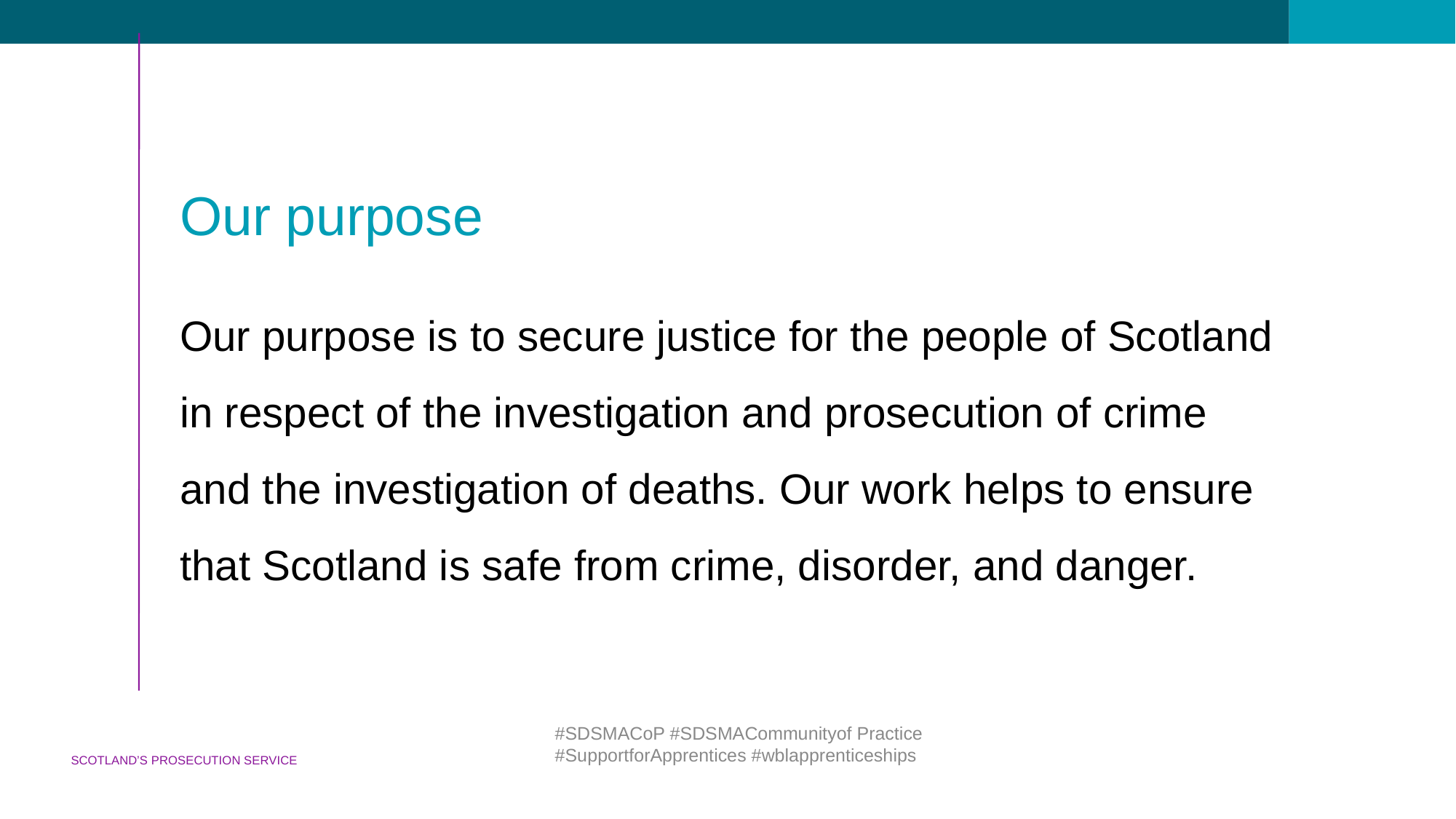

# Our purpose
Our purpose is to secure justice for the people of Scotland in respect of the investigation and prosecution of crime and the investigation of deaths. Our work helps to ensure that Scotland is safe from crime, disorder, and danger.
#SDSMACoP #SDSMACommunityof Practice #SupportforApprentices #wblapprenticeships